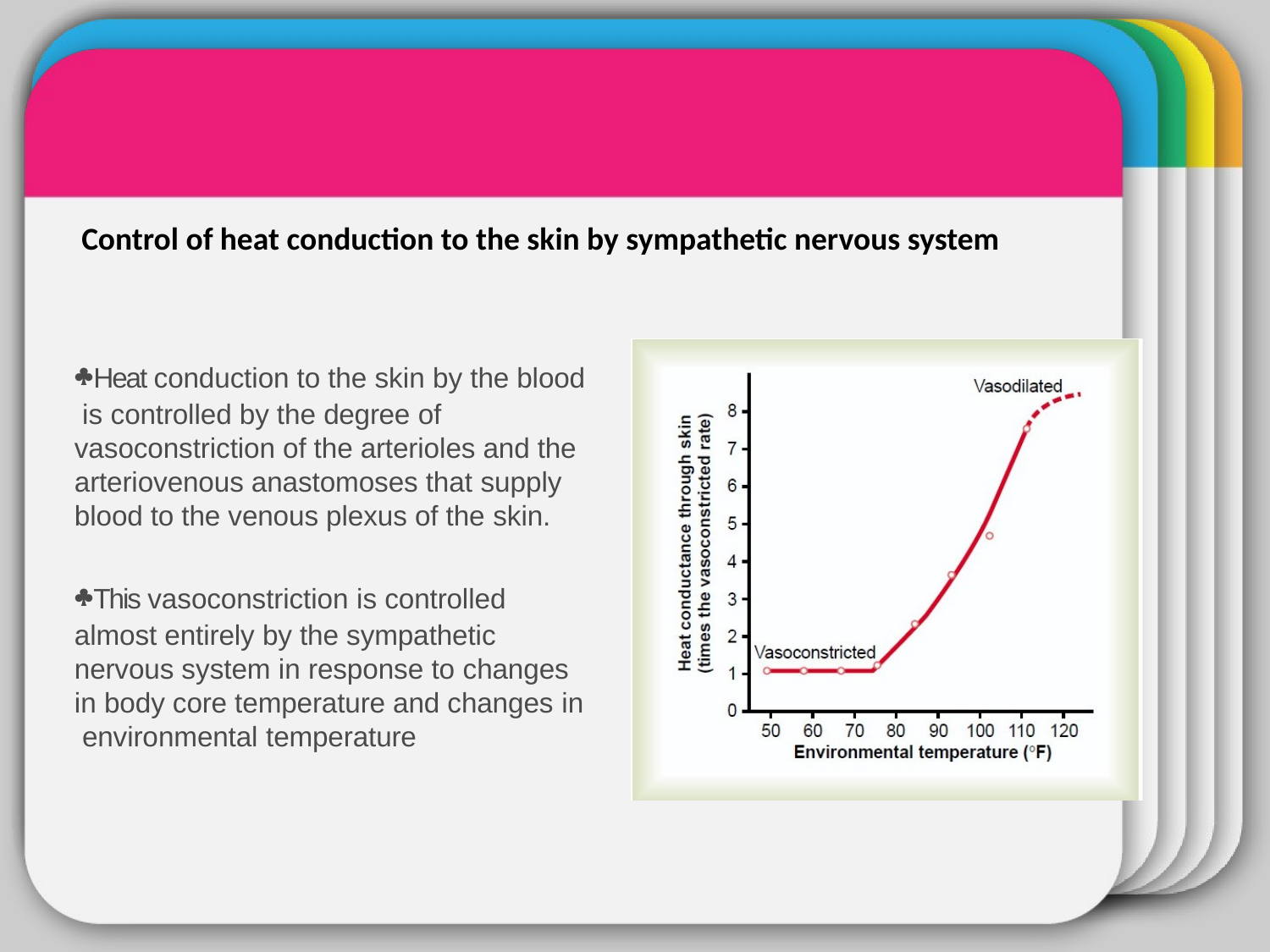

Control of heat conduction to the skin by sympathetic nervous system
Template

♣Heat conduction to the skin by the blood  is controlled by the degree of  vasoconstriction of the arterioles and the  arteriovenous anastomoses that supply  blood to the venous plexus of the skin.

♣This vasoconstriction is controlled  almost entirely by the sympathetic  nervous system in response to changes  in body core temperature and changes in  environmental temperature